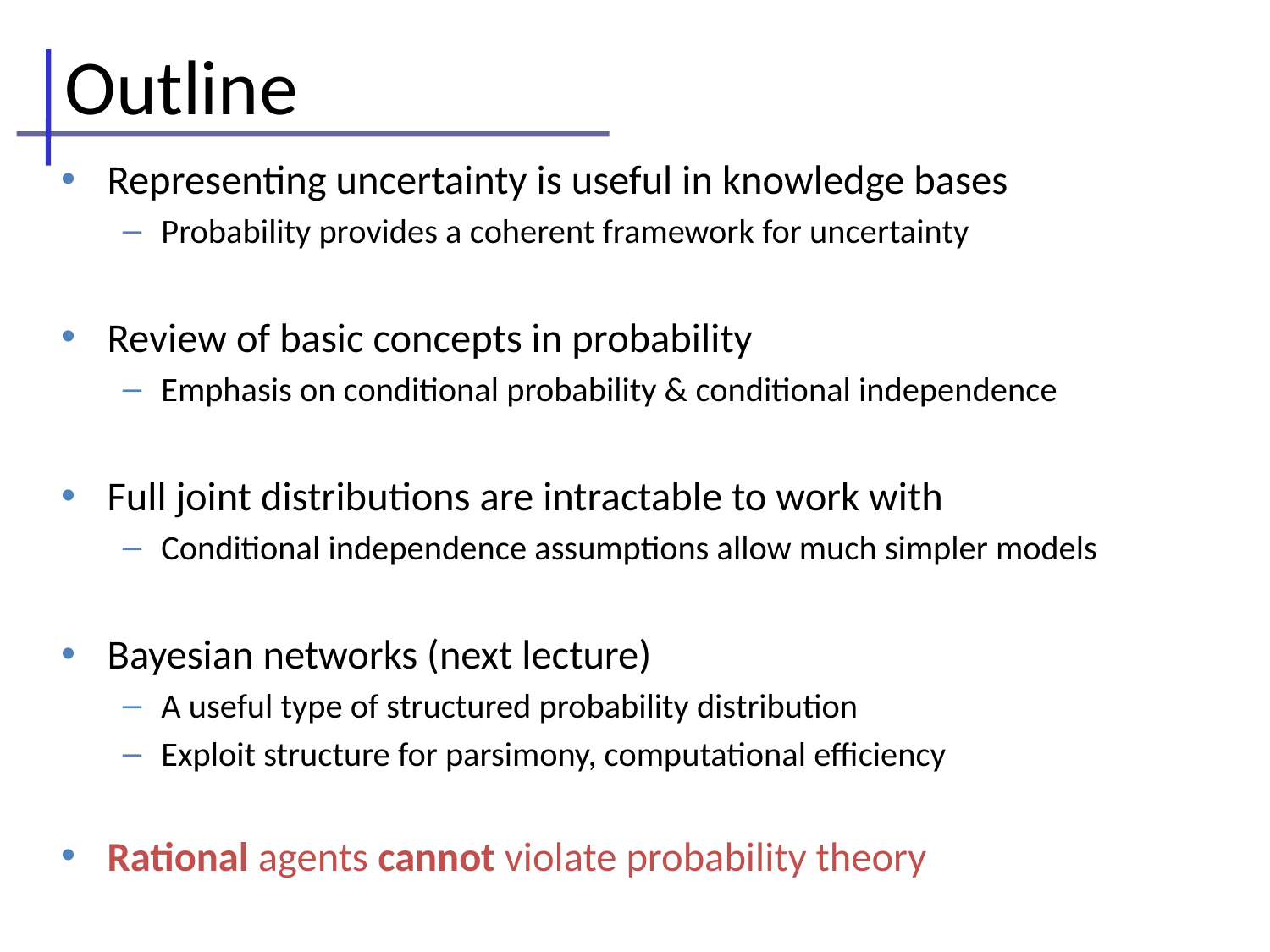

# Outline
Representing uncertainty is useful in knowledge bases
Probability provides a coherent framework for uncertainty

Review of basic concepts in probability
Emphasis on conditional probability & conditional independence

Full joint distributions are intractable to work with
Conditional independence assumptions allow much simpler models

Bayesian networks (next lecture)
A useful type of structured probability distribution
Exploit structure for parsimony, computational efficiency

Rational agents cannot violate probability theory